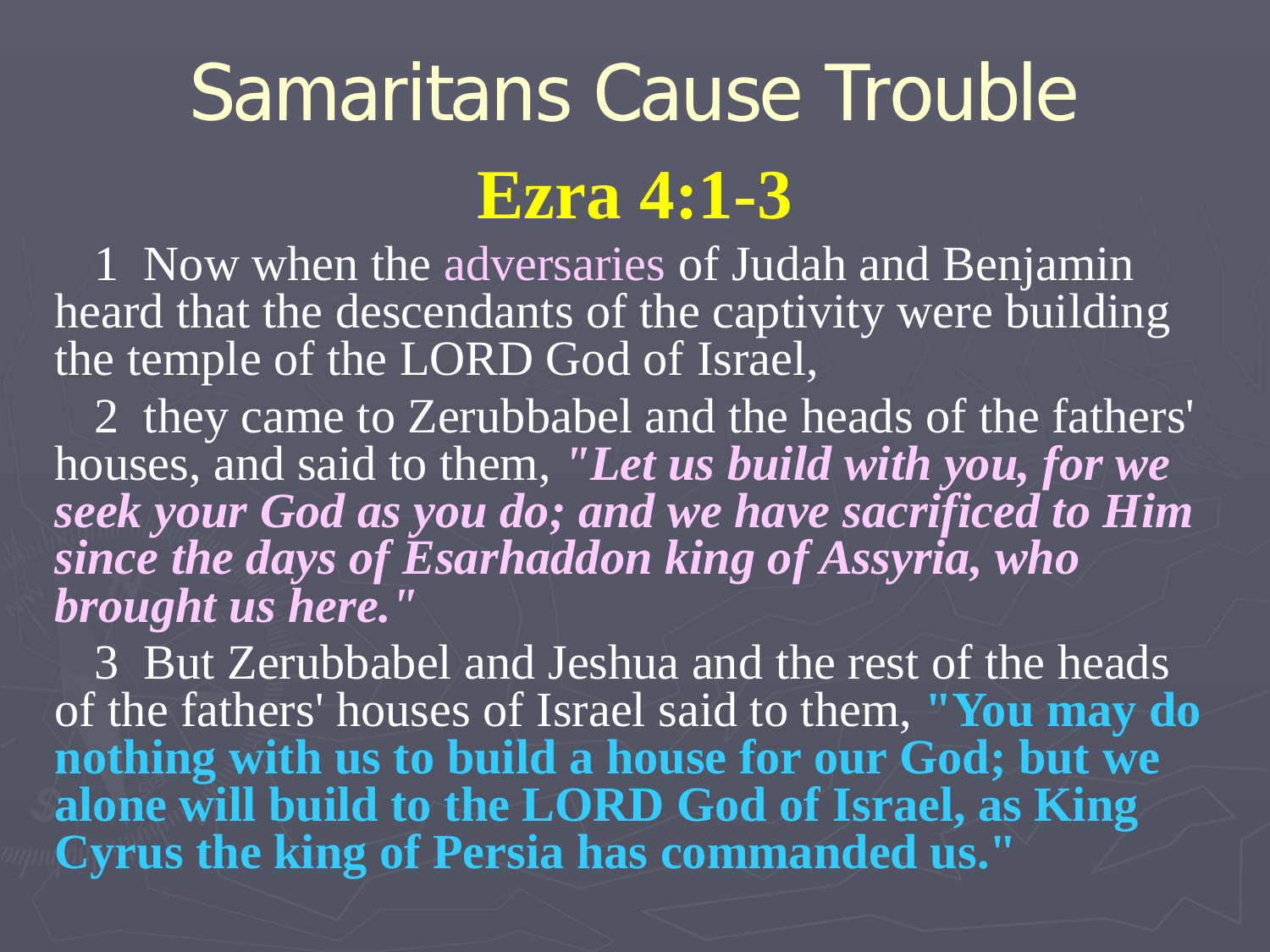

# Samaritans Cause Trouble
Ezra 4:1-3
1  Now when the adversaries of Judah and Benjamin heard that the descendants of the captivity were building the temple of the LORD God of Israel,
2  they came to Zerubbabel and the heads of the fathers' houses, and said to them, "Let us build with you, for we seek your God as you do; and we have sacrificed to Him since the days of Esarhaddon king of Assyria, who brought us here."
3  But Zerubbabel and Jeshua and the rest of the heads of the fathers' houses of Israel said to them, "You may do nothing with us to build a house for our God; but we alone will build to the LORD God of Israel, as King Cyrus the king of Persia has commanded us."